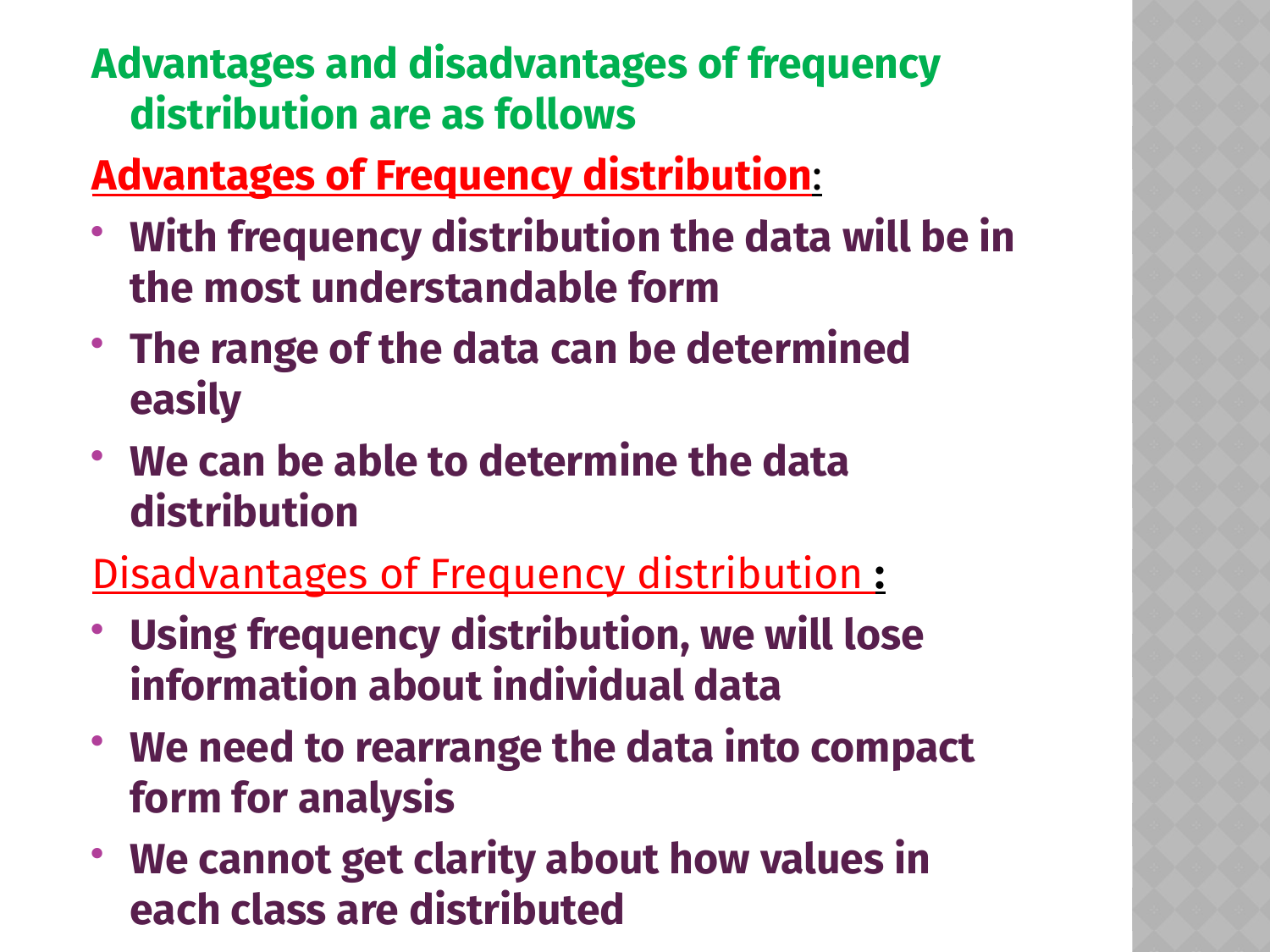

Advantages and disadvantages of frequency distribution are as follows
Advantages of Frequency distribution:
With frequency distribution the data will be in the most understandable form
The range of the data can be determined easily
We can be able to determine the data distribution
Disadvantages of Frequency distribution :
Using frequency distribution, we will lose information about individual data
We need to rearrange the data into compact form for analysis
We cannot get clarity about how values in each class are distributed